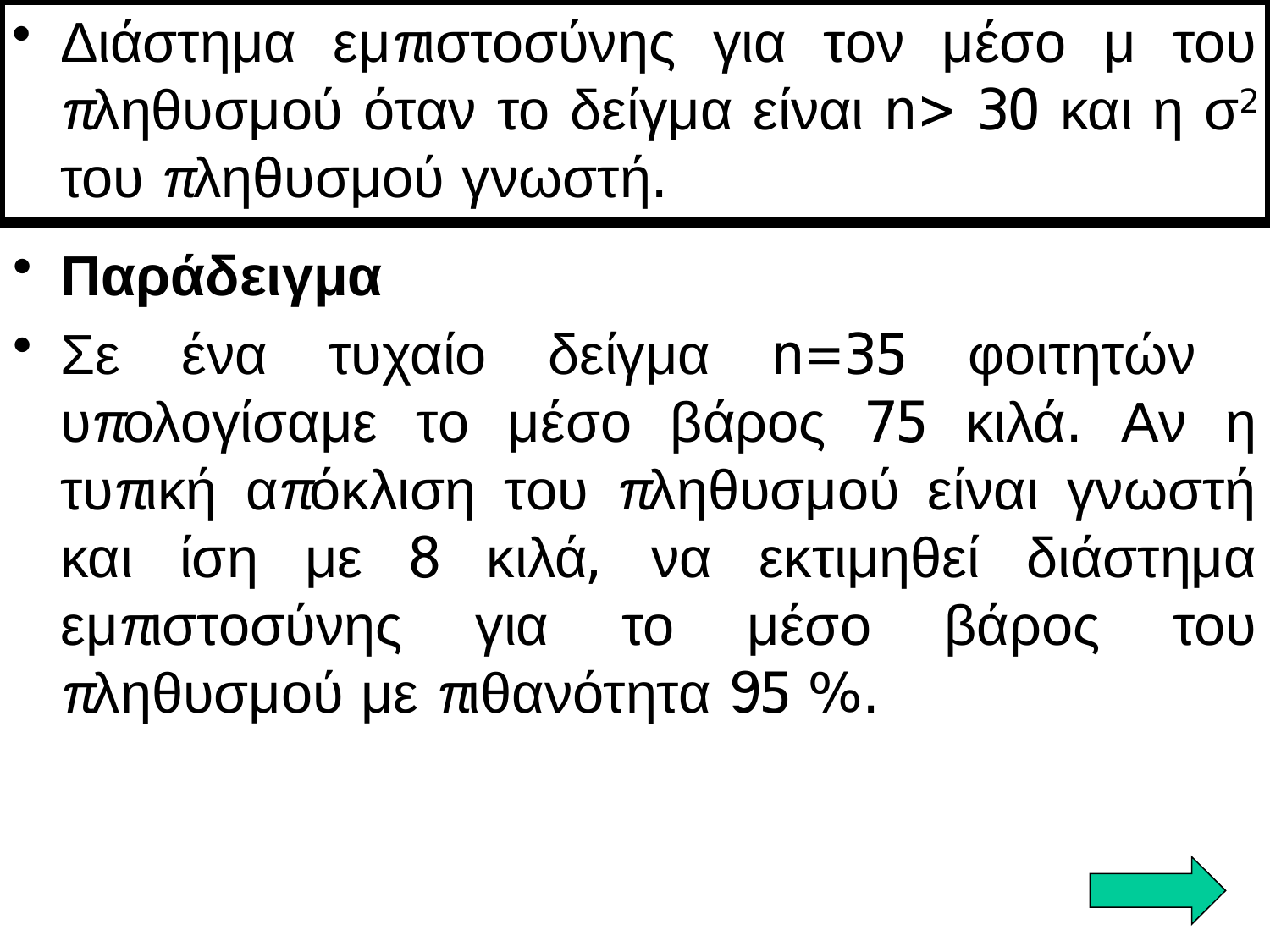

Διάστημα εμπιστοσύνης για τον μέσο μ του πληθυσμού όταν το δείγμα είναι n> 30 και η σ2 του πληθυσμού γνωστή.
Παράδειγμα
Σε ένα τυχαίο δείγμα n=35 φοιτητών  υπολογίσαμε το μέσο βάρος 75 κιλά. Αν η τυπική απόκλιση του πληθυσμού είναι γνωστή και ίση με 8 κιλά, να εκτιμηθεί διάστημα εμπιστοσύνης για το μέσο βάρος του πληθυσμού με πιθανότητα 95 %.